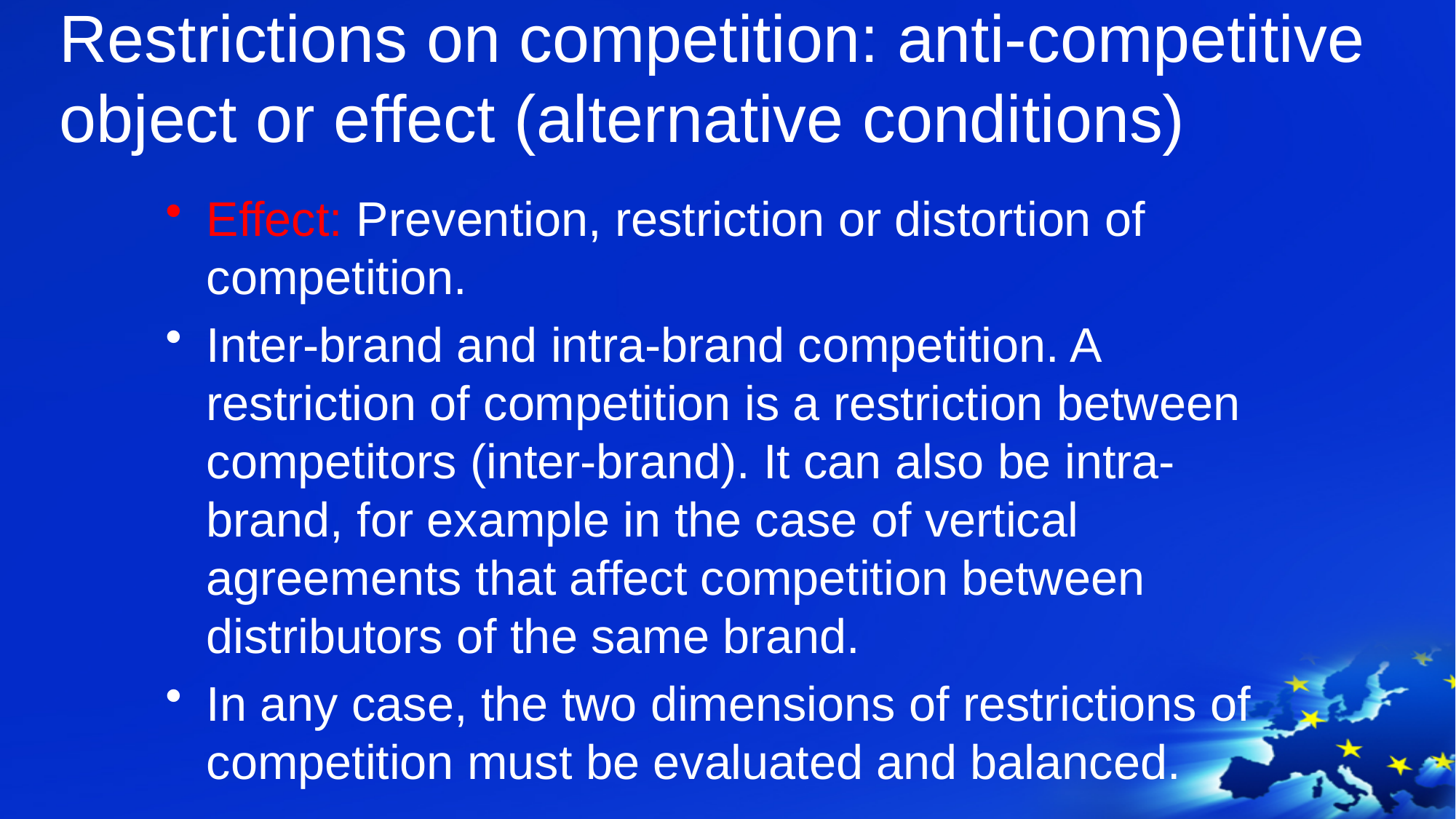

# Restrictions on competition: anti-competitive object or effect (alternative conditions)
Effect: Prevention, restriction or distortion of competition.
Inter-brand and intra-brand competition. A restriction of competition is a restriction between competitors (inter-brand). It can also be intra-brand, for example in the case of vertical agreements that affect competition between distributors of the same brand.
In any case, the two dimensions of restrictions of competition must be evaluated and balanced.